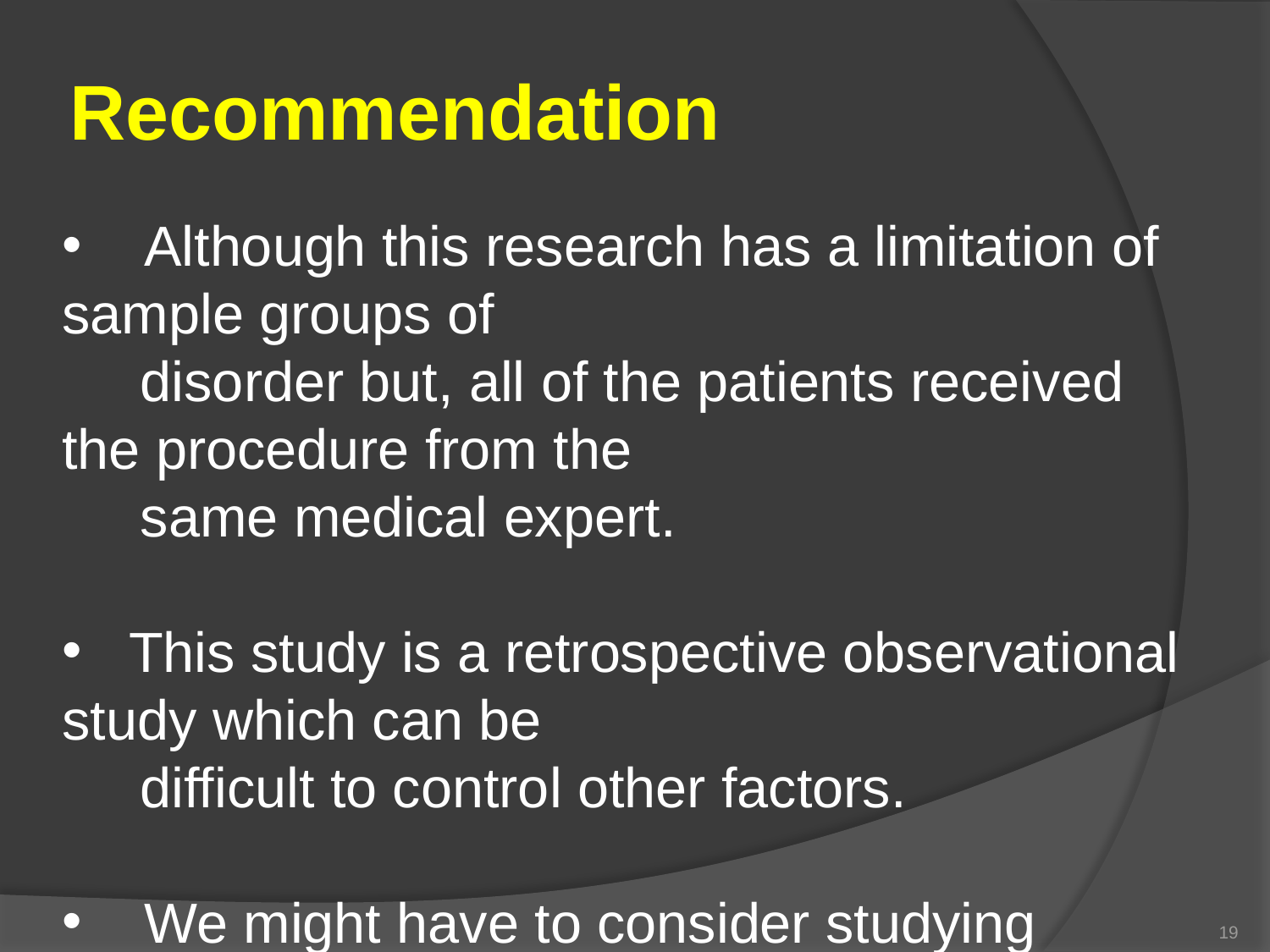

# Recommendation

    Although this research has a limitation of sample groups of
     disorder but, all of the patients received the procedure from the
     same medical expert.

   This study is a retrospective observational study which can be
     difficult to control other factors.

    We might have to consider studying prospective study with
     estimating other factors that effect the quality of life.

19